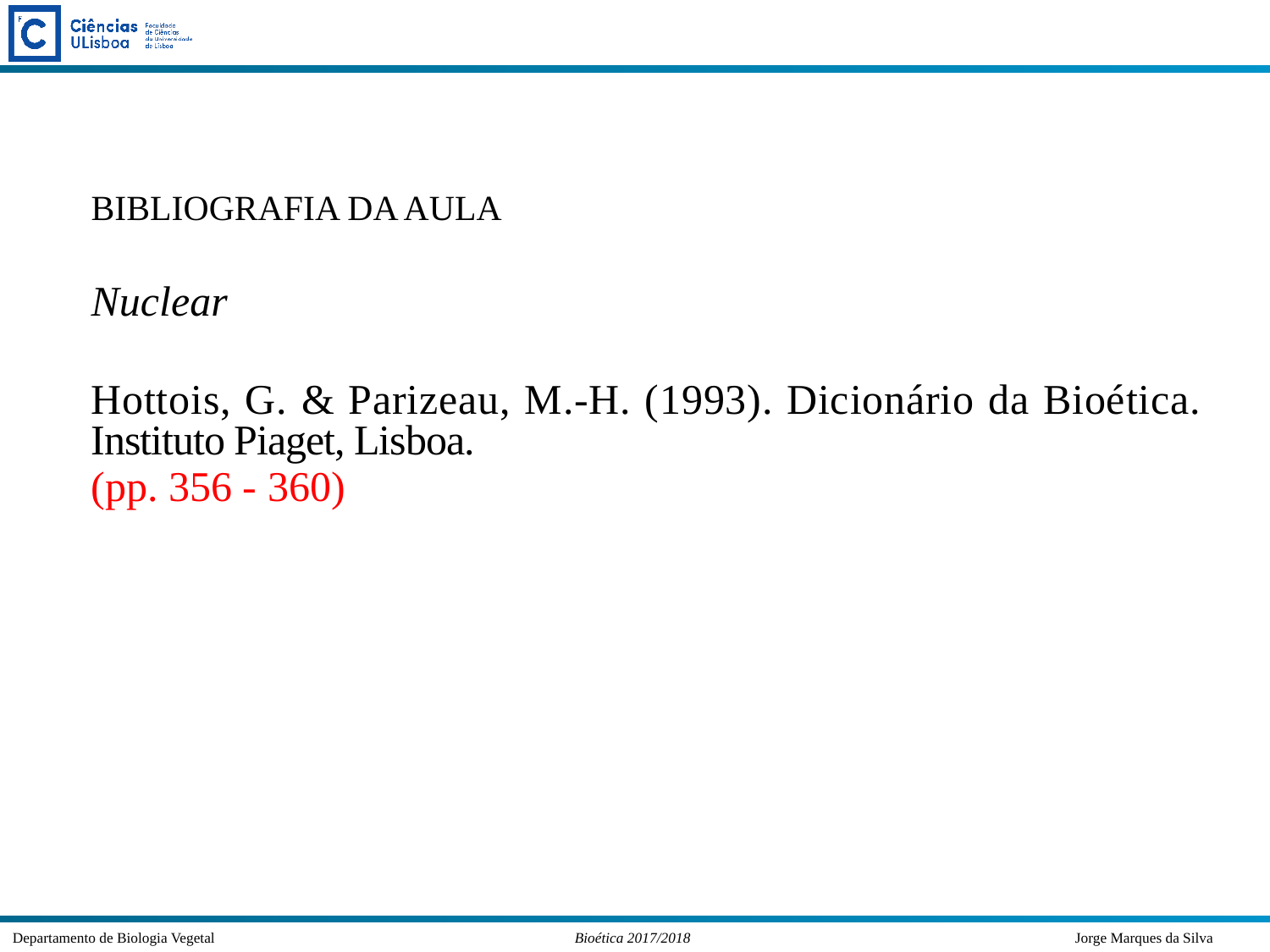

BIBLIOGRAFIA DA AULA
Nuclear
Hottois, G. & Parizeau, M.-H. (1993). Dicionário da Bioética. Instituto Piaget, Lisboa.
(pp. 356 - 360)